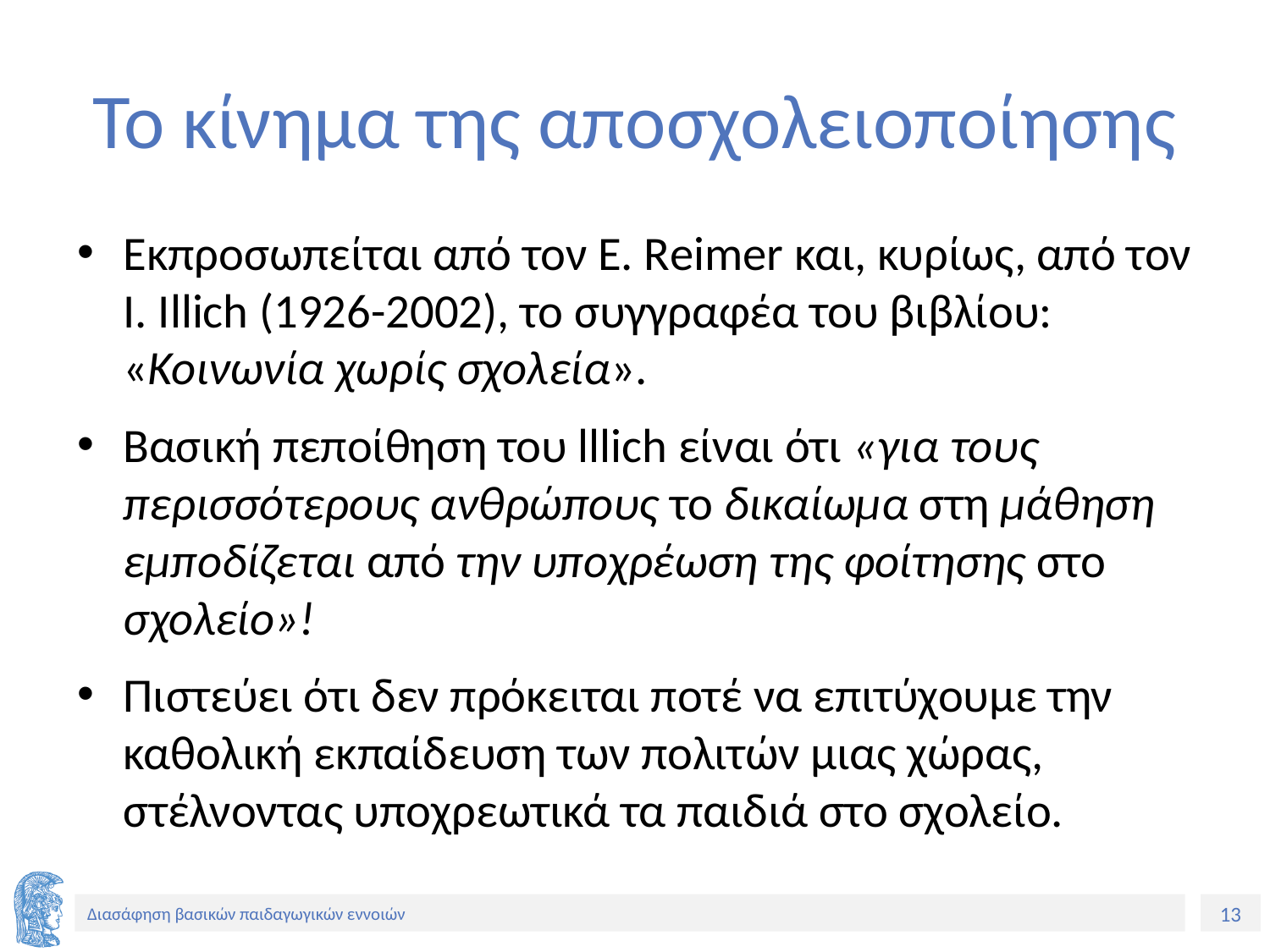

# Το κίνημα της αποσχολειοποίησης
Εκπροσωπείται από τον Ε. Reimer και, κυρίως, από τον Ι. Ιllich (1926-2002), το συγγραφέα του βιβλίου: «Κοινωνία χωρίς σχολεία».
Βασική πεποίθηση του lllich είναι ότι «για τους περισσότερους ανθρώπους το δικαίωμα στη μάθηση εμποδίζεται από την υποχρέωση της φοίτησης στο σχολείο»!
Πιστεύει ότι δεν πρόκειται ποτέ να επιτύχουμε την καθολική εκπαίδευση των πολιτών μιας χώρας, στέλνοντας υποχρεωτικά τα παιδιά στο σχολείο.